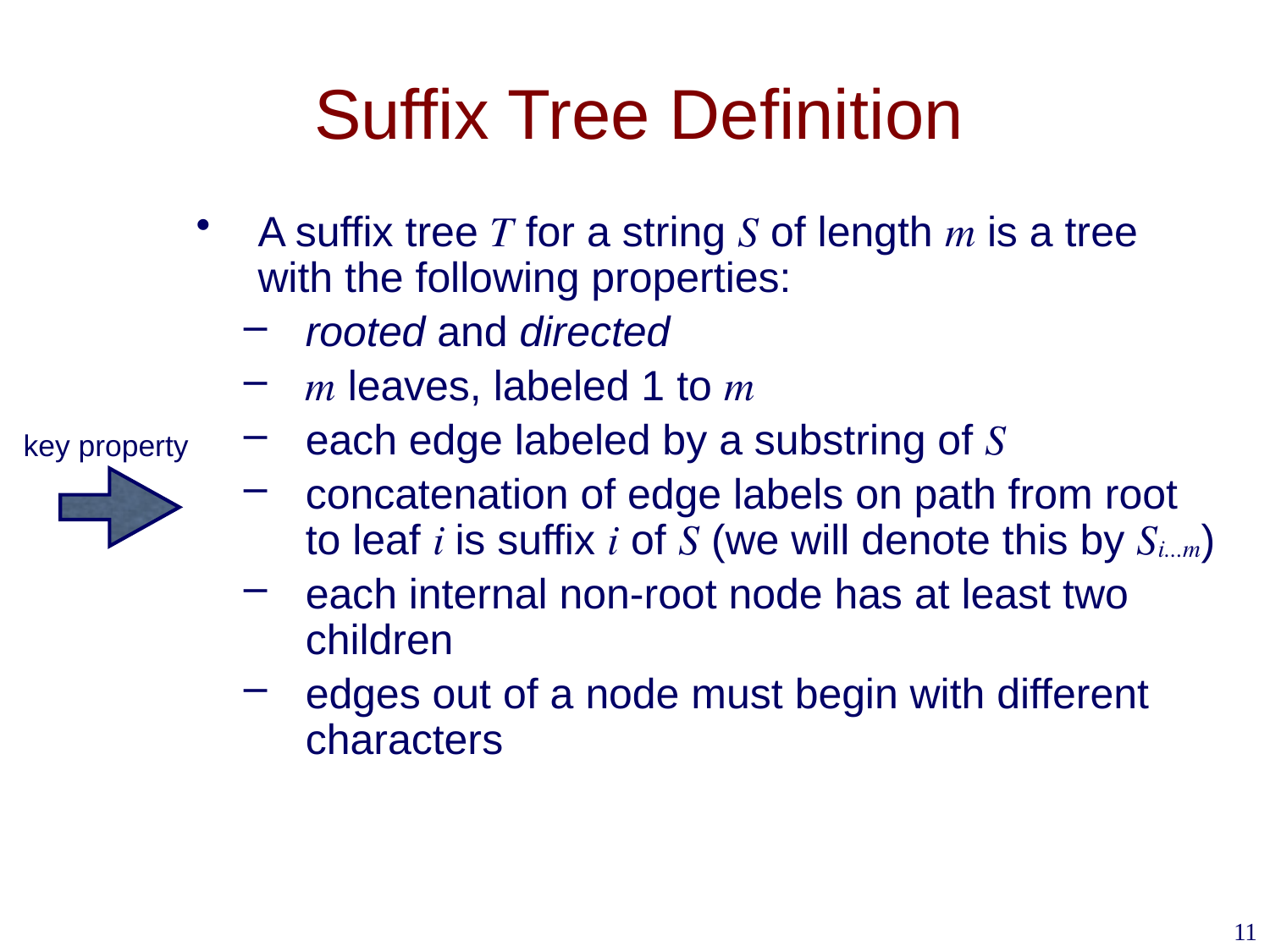

# Suffix Tree Definition
A suffix tree T for a string S of length m is a tree with the following properties:
rooted and directed
m leaves, labeled 1 to m
each edge labeled by a substring of S
concatenation of edge labels on path from root to leaf i is suffix i of S (we will denote this by Si...m)
each internal non-root node has at least two children
edges out of a node must begin with different characters
key property

11